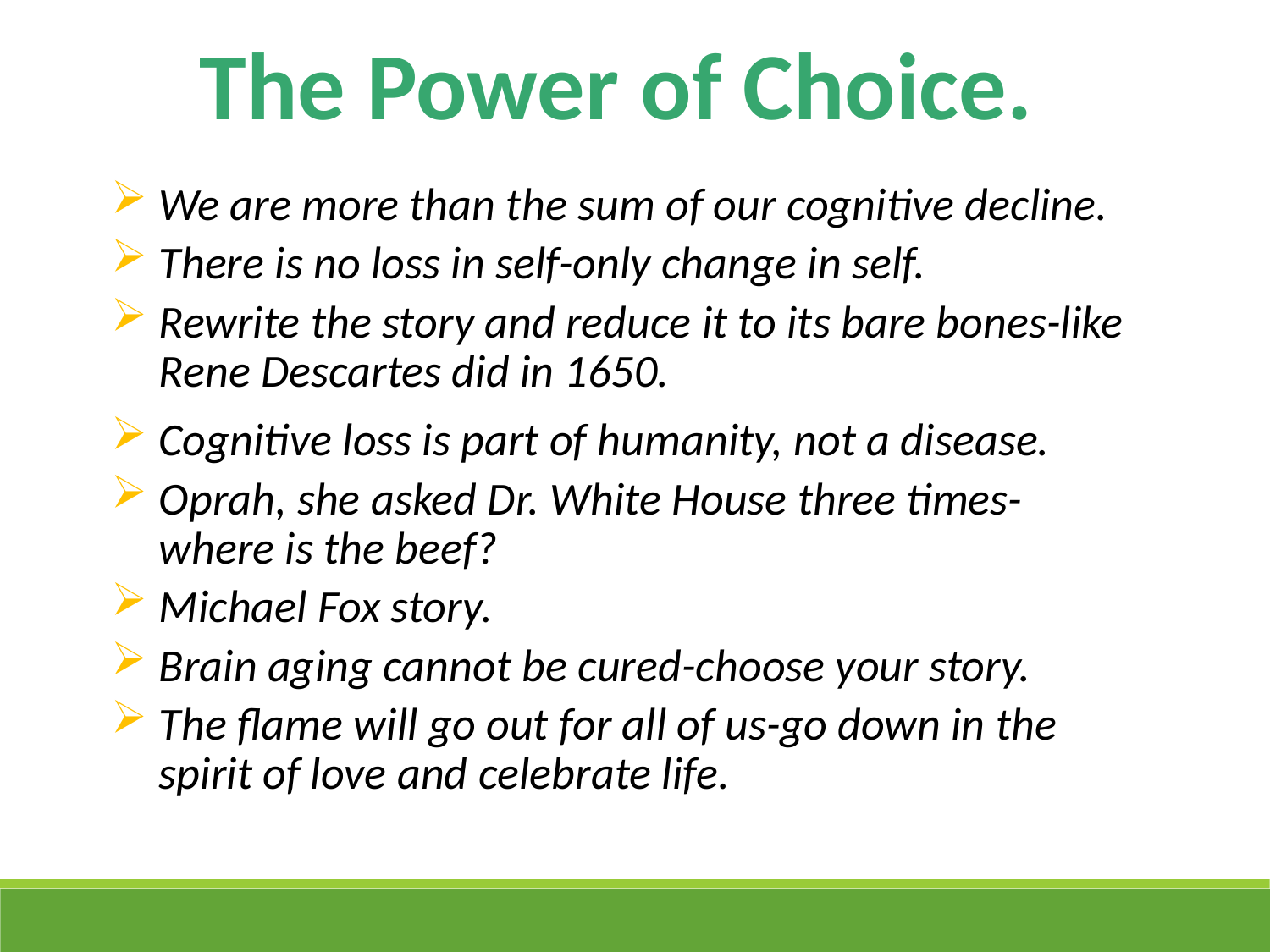

The Power of Choice.
We are more than the sum of our cognitive decline.
There is no loss in self-only change in self.
Rewrite the story and reduce it to its bare bones-like Rene Descartes did in 1650.

Cognitive loss is part of humanity, not a disease.
Oprah, she asked Dr. White House three times-where is the beef?
Michael Fox story.
Brain aging cannot be cured-choose your story.
The flame will go out for all of us-go down in the spirit of love and celebrate life.